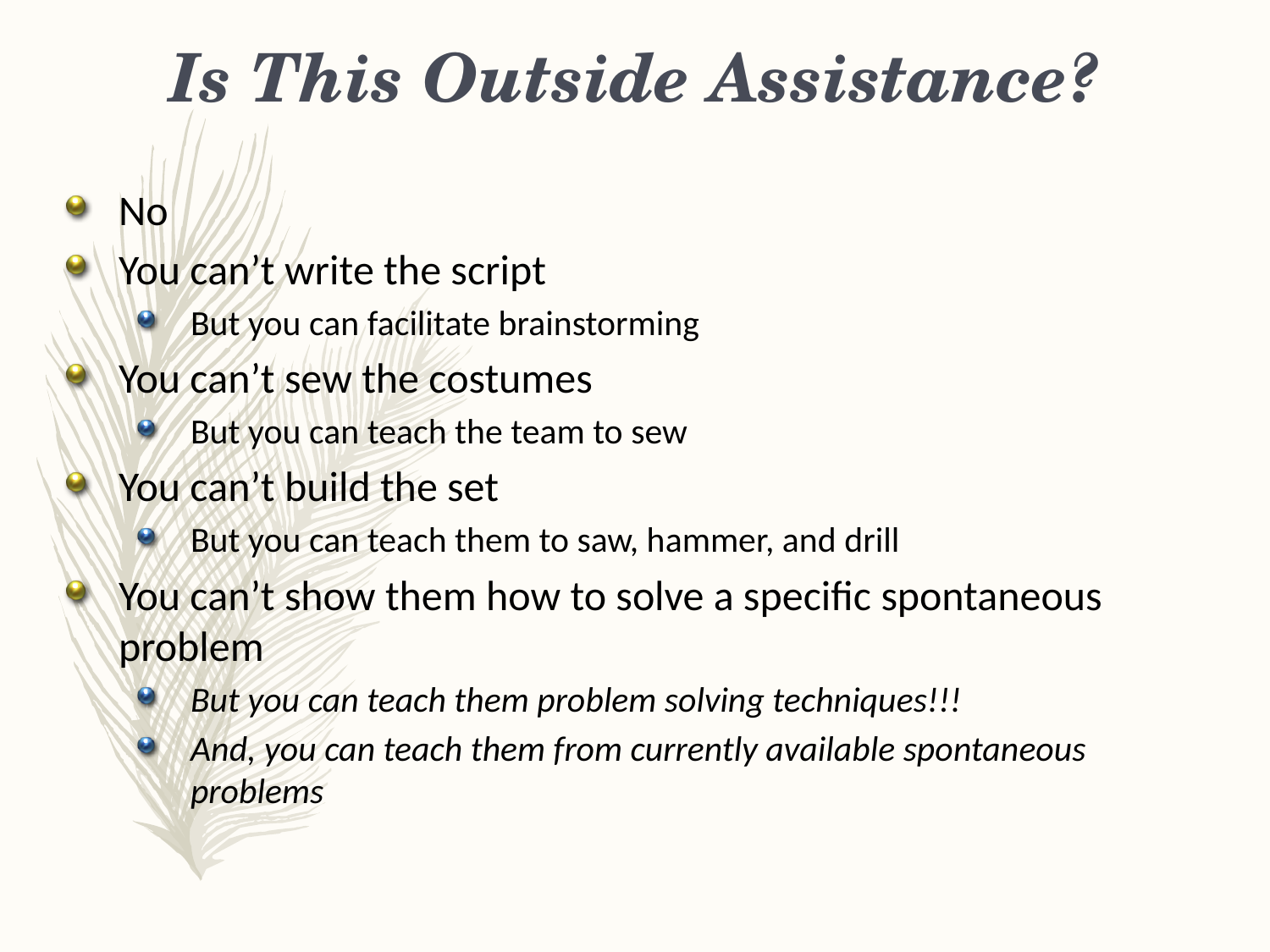

Is This Outside Assistance?
No
You can’t write the script
But you can facilitate brainstorming
You can’t sew the costumes
But you can teach the team to sew
You can’t build the set
But you can teach them to saw, hammer, and drill
You can’t show them how to solve a specific spontaneous problem
But you can teach them problem solving techniques!!!
And, you can teach them from currently available spontaneous problems